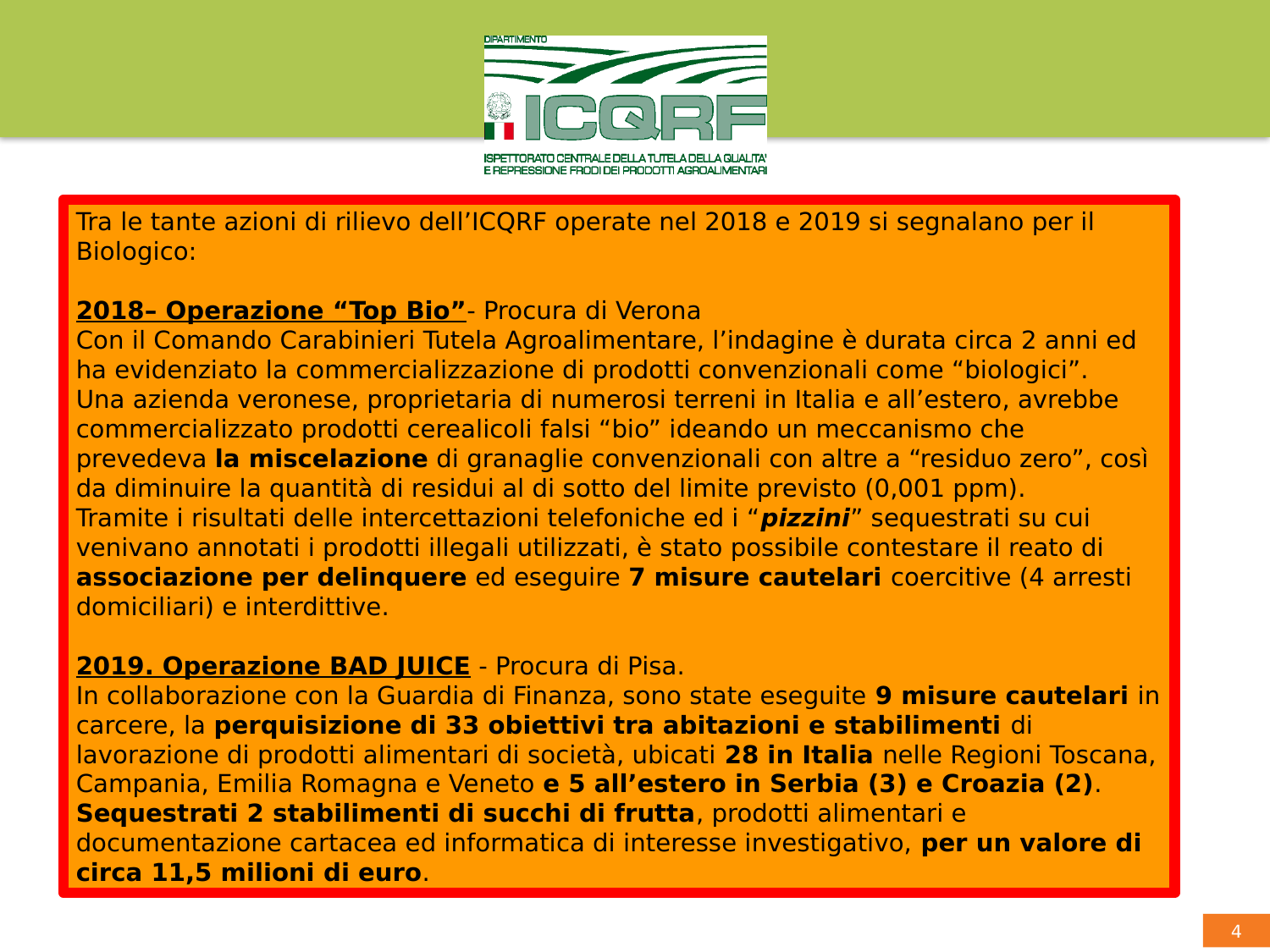

Tra le tante azioni di rilievo dell’ICQRF operate nel 2018 e 2019 si segnalano per il Biologico:

2018– Operazione “Top Bio”- Procura di Verona
Con il Comando Carabinieri Tutela Agroalimentare, l’indagine è durata circa 2 anni ed ha evidenziato la commercializzazione di prodotti convenzionali come “biologici”.
Una azienda veronese, proprietaria di numerosi terreni in Italia e all’estero, avrebbe commercializzato prodotti cerealicoli falsi “bio” ideando un meccanismo che prevedeva la miscelazione di granaglie convenzionali con altre a “residuo zero”, così da diminuire la quantità di residui al di sotto del limite previsto (0,001 ppm).
Tramite i risultati delle intercettazioni telefoniche ed i “pizzini” sequestrati su cui venivano annotati i prodotti illegali utilizzati, è stato possibile contestare il reato di associazione per delinquere ed eseguire 7 misure cautelari coercitive (4 arresti domiciliari) e interdittive.

2019. Operazione BAD JUICE - Procura di Pisa.
In collaborazione con la Guardia di Finanza, sono state eseguite 9 misure cautelari in carcere, la perquisizione di 33 obiettivi tra abitazioni e stabilimenti di lavorazione di prodotti alimentari di società, ubicati 28 in Italia nelle Regioni Toscana, Campania, Emilia Romagna e Veneto e 5 all’estero in Serbia (3) e Croazia (2). Sequestrati 2 stabilimenti di succhi di frutta, prodotti alimentari e documentazione cartacea ed informatica di interesse investigativo, per un valore di circa 11,5 milioni di euro.
4